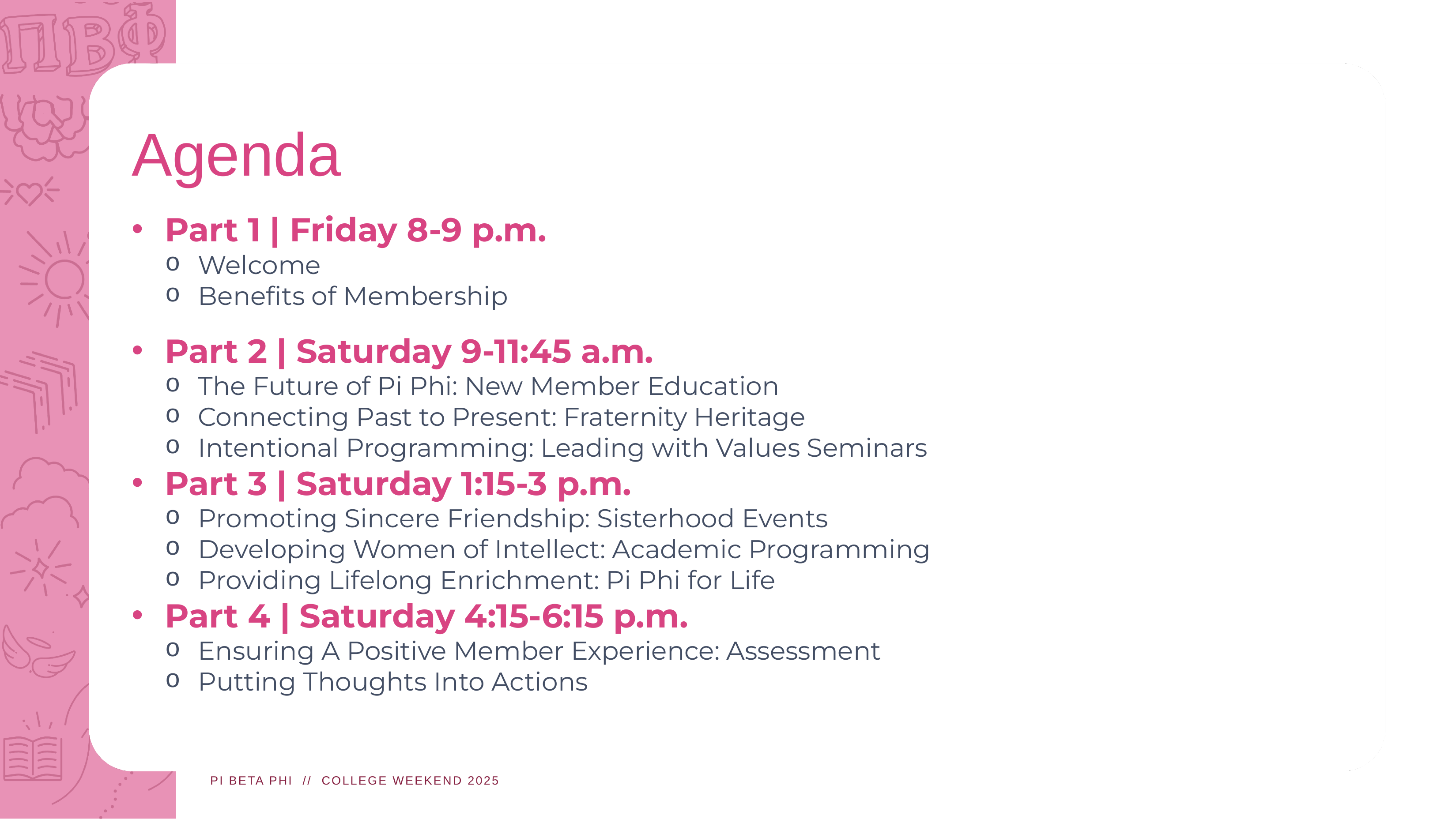

# Agenda
Part 1 | Friday 8-9 p.m.
Welcome
Benefits of Membership

Part 2 | Saturday 9-11:45 a.m.
The Future of Pi Phi: New Member Education
Connecting Past to Present: Fraternity Heritage
Intentional Programming: Leading with Values Seminars
Part 3 | Saturday 1:15-3 p.m.
Promoting Sincere Friendship: Sisterhood Events
Developing Women of Intellect: Academic Programming
Providing Lifelong Enrichment: Pi Phi for Life
Part 4 | Saturday 4:15-6:15 p.m.
Ensuring A Positive Member Experience: Assessment
Putting Thoughts Into Actions